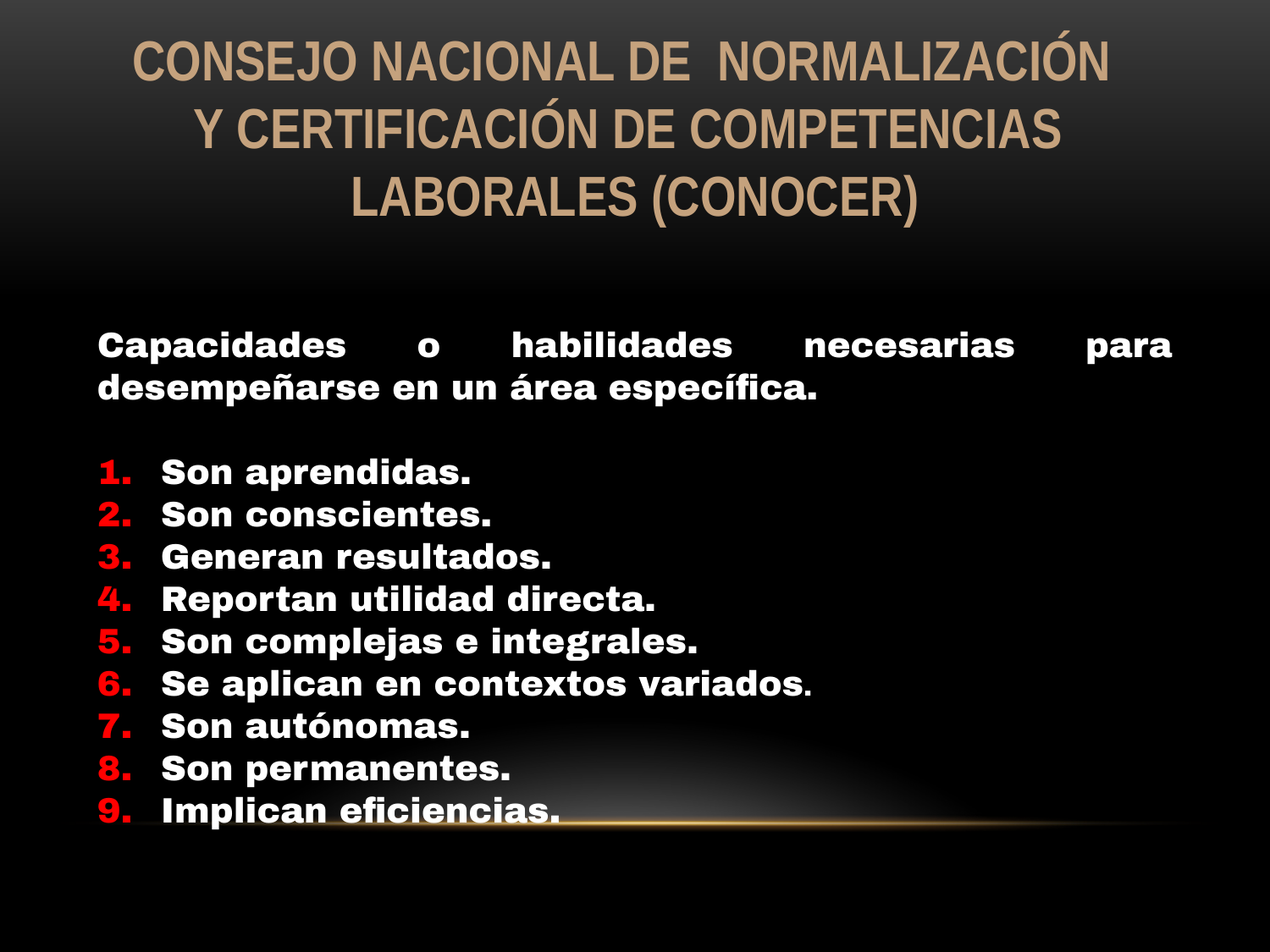

CONSEJO NACIONAL DE  NORMALIZACIÓN
Y CERTIFICACIÓN DE COMPETENCIAS
LABORALES (CONOCER)
Capacidades o habilidades necesarias para desempeñarse en un área específica.

Son aprendidas.
Son conscientes.
Generan resultados.
Reportan utilidad directa.
Son complejas e integrales.
Se aplican en contextos variados.
Son autónomas.
Son permanentes.
Implican eficiencias.